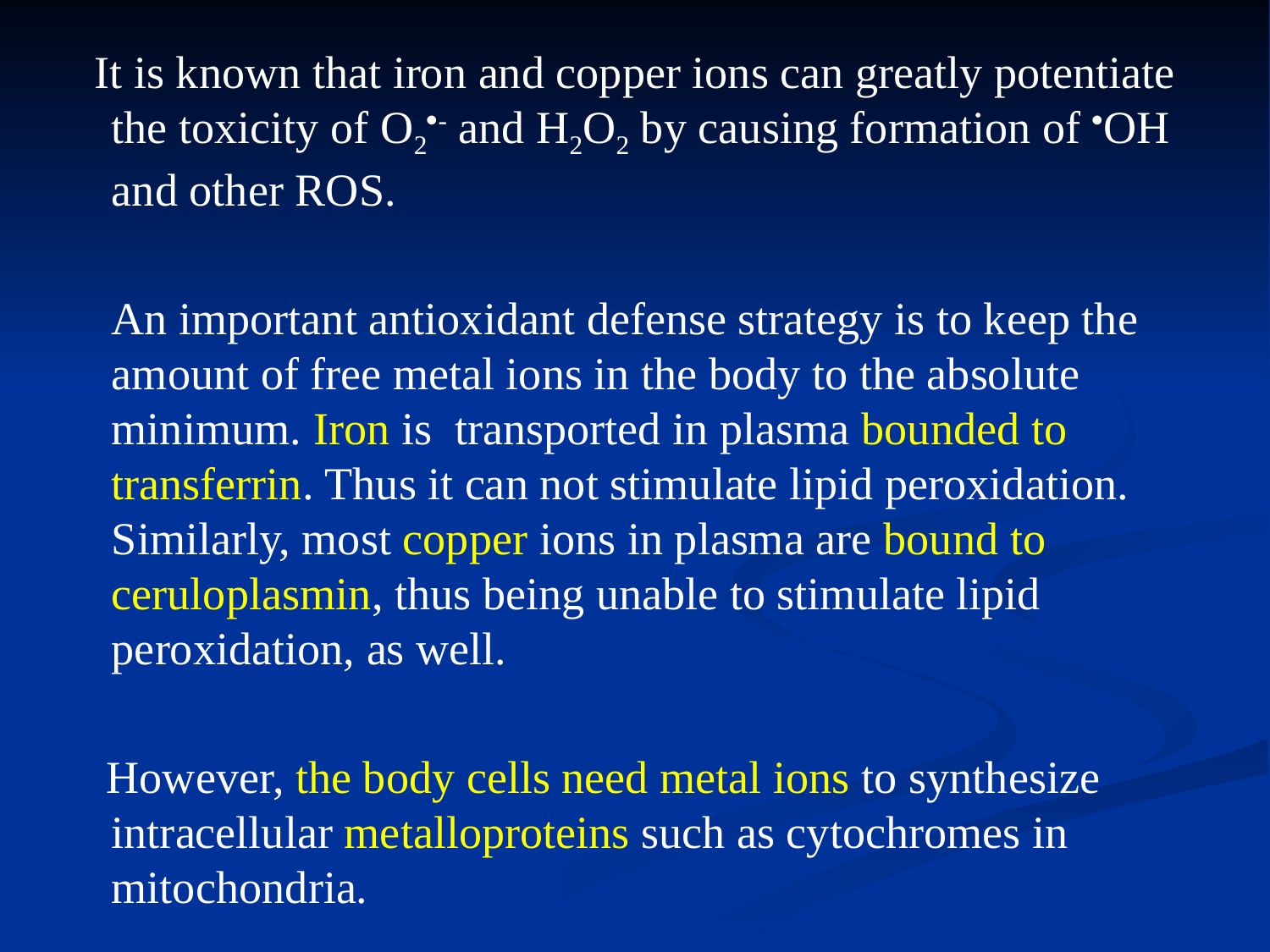

It is known that iron and copper ions can greatly potentiate the toxicity of O2•- and H2O2 by causing formation of •OH and other ROS.
An important antioxidant defense strategy is to keep the amount of free metal ions in the body to the absolute minimum. Iron is  transported in plasma bounded to transferrin. Thus it can not stimulate lipid peroxidation. Similarly, most copper ions in plasma are bound to ceruloplasmin, thus being unable to stimulate lipid peroxidation, as well.
      However, the body cells need metal ions to synthesize intracellular metalloproteins such as cytochromes in mitochondria.